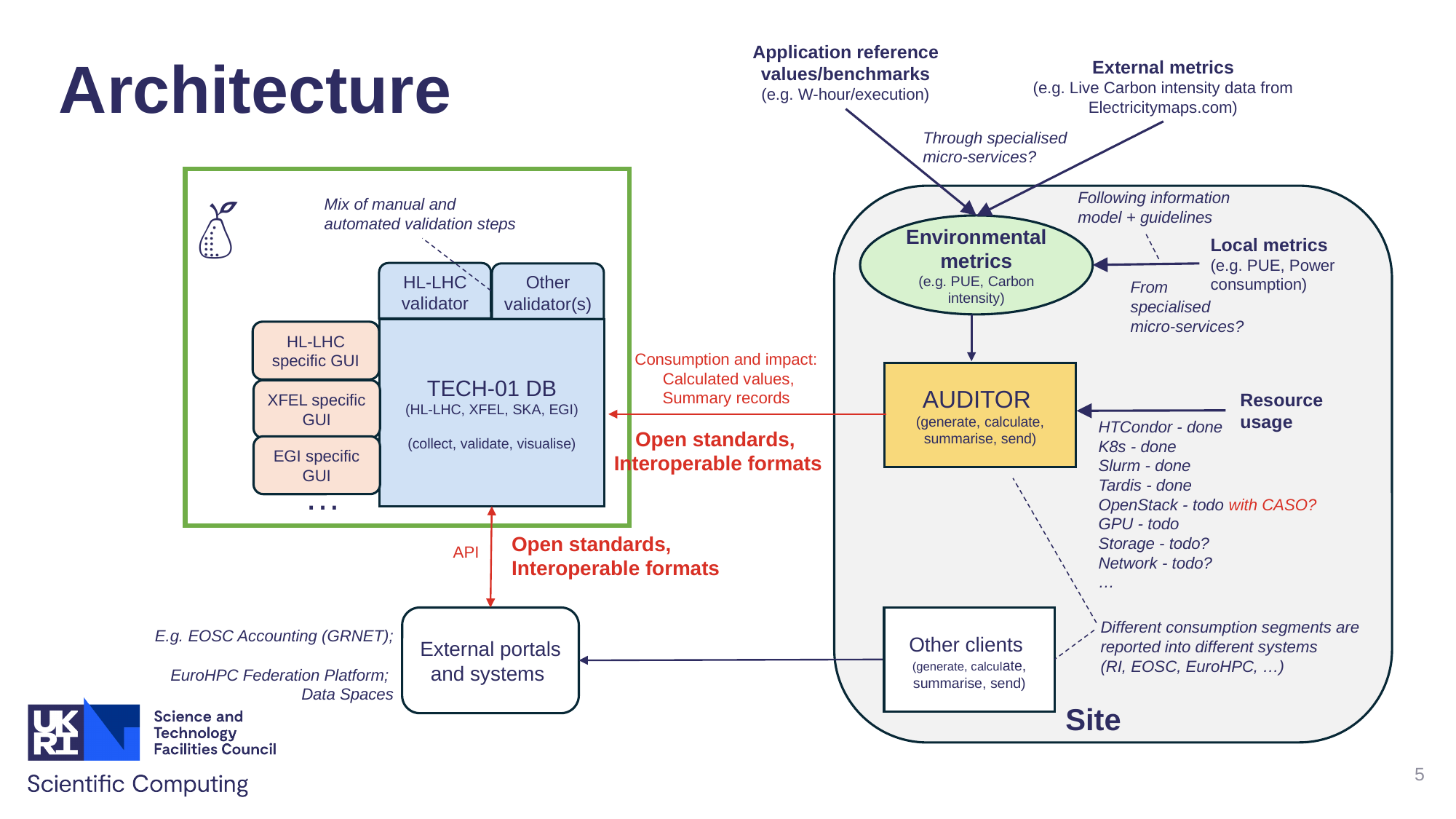

Application reference values/benchmarks
(e.g. W-hour/execution)
External metrics
(e.g. Live Carbon intensity data from Electricitymaps.com)
Through specialised micro-services?
Following information model + guidelines

Mix of manual and automated validation steps
Environmental metrics
(e.g. PUE, Carbon intensity)
Local metrics (e.g. PUE, Power consumption)
HL-LHC validator
Other validator(s)
From
specialised micro-services?
TECH-01 DB
(HL-LHC, XFEL, SKA, EGI)
(collect, validate, visualise)
HL-LHC specific GUI
Consumption and impact:
 Calculated values,
Summary records
AUDITOR
(generate, calculate, summarise, send)
Resource usage
XFEL specific GUI
HTCondor - done
K8s - done
Slurm - done
Tardis - done
OpenStack - todo with CASO?
GPU - todo
Storage - todo?
Network - todo?
…
Open standards,
Interoperable formats
EGI specific GUI
…
Open standards,
Interoperable formats
API
External portals and systems
Other clients
(generate, calculate, summarise, send)
Different consumption segments are reported into different systems
(RI, EOSC, EuroHPC, …)
E.g. EOSC Accounting (GRNET);
EuroHPC Federation Platform;
Data Spaces
Site
Architecture

🍐
5